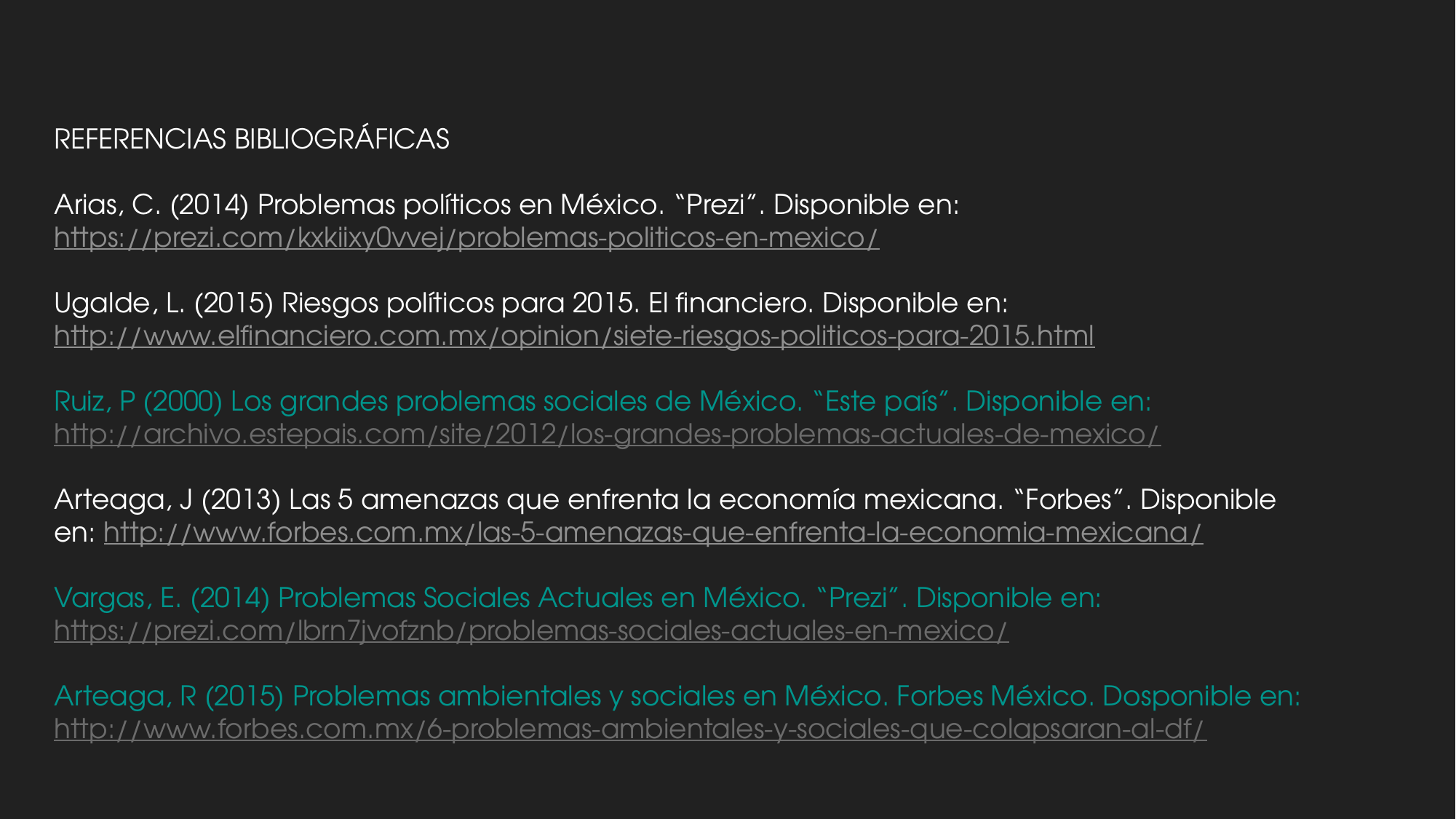

REFERENCIAS BIBLIOGRÁFICAS

Arias, C. (2014) Problemas políticos en México. “Prezi”. Disponible en: https://prezi.com/kxkiixy0vvej/problemas-politicos-en-mexico/

Ugalde, L. (2015) Riesgos políticos para 2015. El financiero. Disponible en: http://www.elfinanciero.com.mx/opinion/siete-riesgos-politicos-para-2015.html

Ruiz, P (2000) Los grandes problemas sociales de México. “Este país”. Disponible en: http://archivo.estepais.com/site/2012/los-grandes-problemas-actuales-de-mexico/

Arteaga, J (2013) Las 5 amenazas que enfrenta la economía mexicana. “Forbes”. Disponible en: http://www.forbes.com.mx/las-5-amenazas-que-enfrenta-la-economia-mexicana/

Vargas, E. (2014) Problemas Sociales Actuales en México. “Prezi”. Disponible en: https://prezi.com/lbrn7jvofznb/problemas-sociales-actuales-en-mexico/

Arteaga, R (2015) Problemas ambientales y sociales en México. Forbes México. Dosponible en: http://www.forbes.com.mx/6-problemas-ambientales-y-sociales-que-colapsaran-al-df/